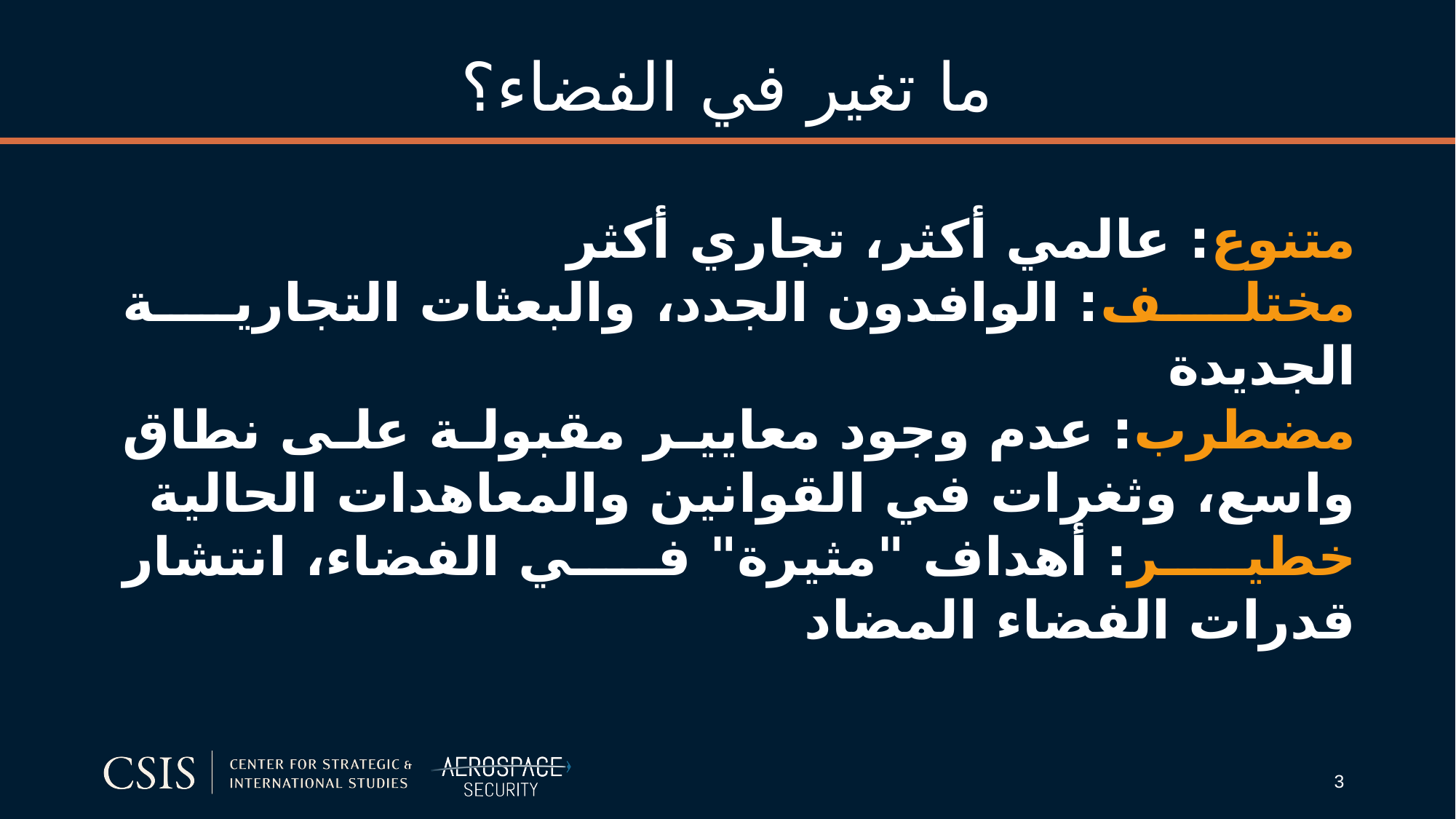

# ما تغير في الفضاء؟
متنوع: عالمي أكثر، تجاري أكثر
مختلف: الوافدون الجدد، والبعثات التجارية الجديدة
مضطرب: عدم وجود معايير مقبولة على نطاق واسع، وثغرات في القوانين والمعاهدات الحالية
خطير: أهداف "مثيرة" في الفضاء، انتشار قدرات الفضاء المضاد
3